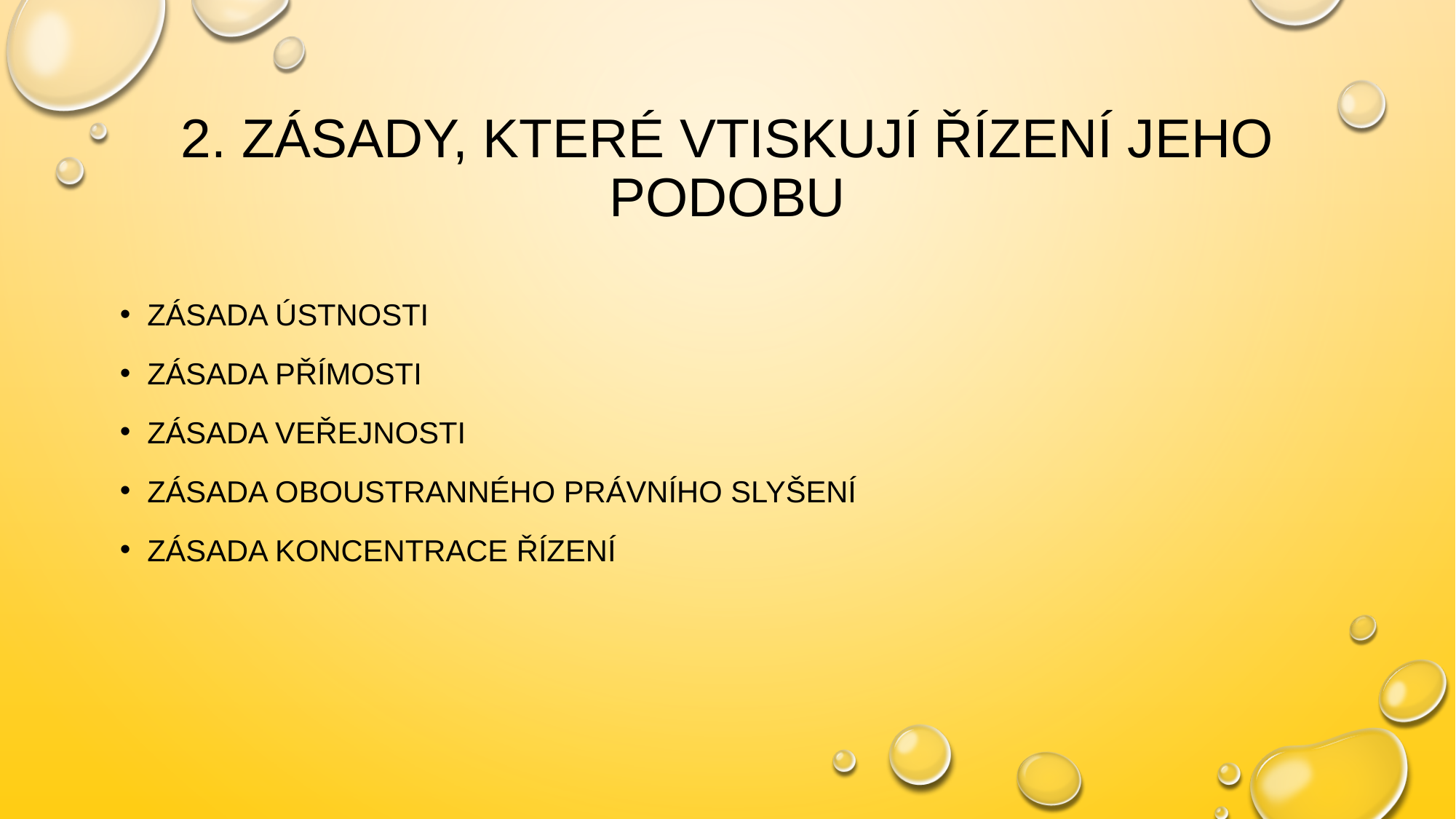

# 2. zásady, které vtiskují řízení jeho podobu
zásada ústnosti
zásada přímosti
zásada veřejnosti
zásada oboustranného právního slyšení
zásada koncentrace řízení